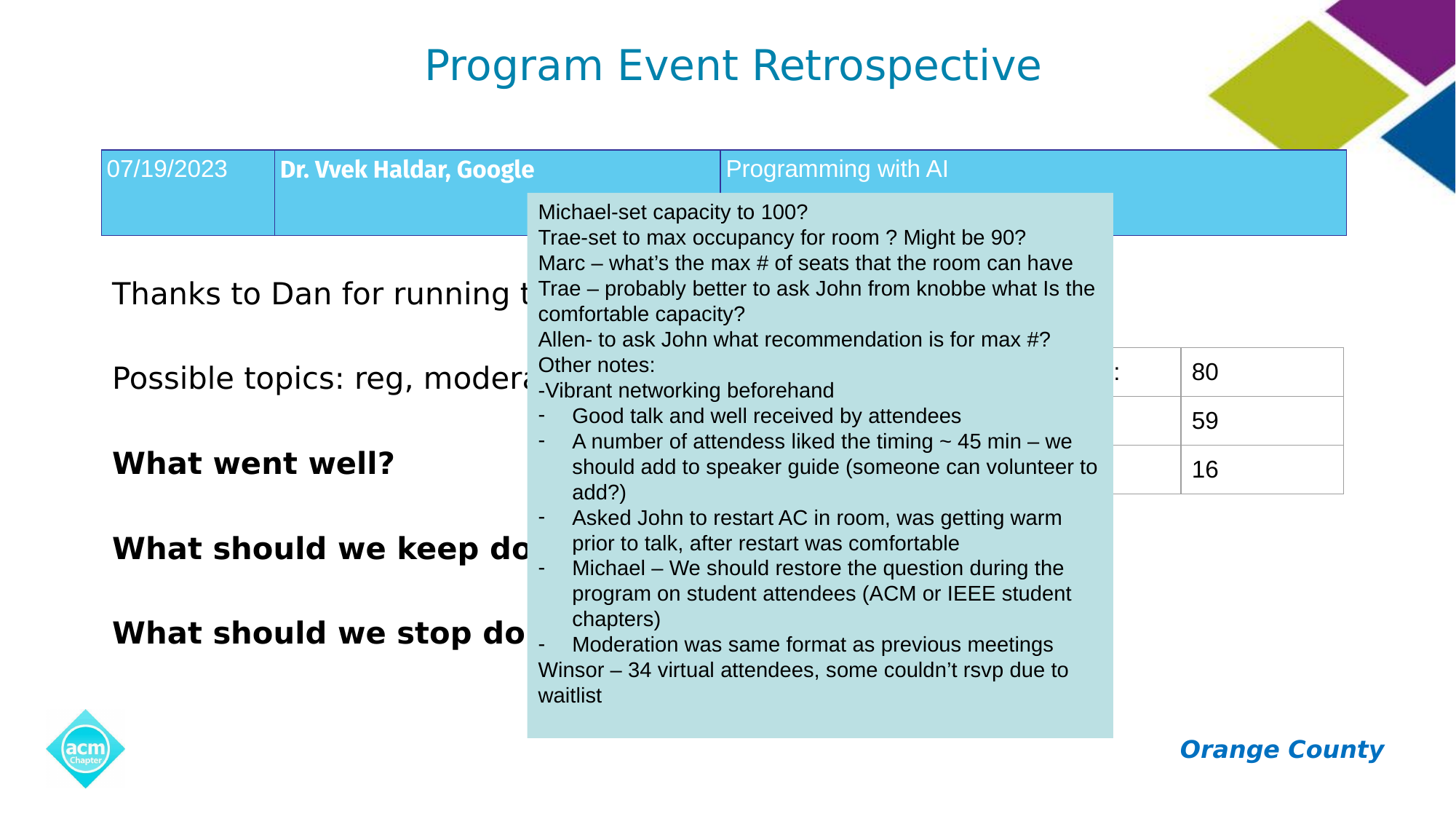

# Program Event Retrospective
| 07/19/2023 | Dr. Vvek Haldar, Google | Programming with AI |
| --- | --- | --- |
Michael-set capacity to 100?
Trae-set to max occupancy for room ? Might be 90?
Marc – what’s the max # of seats that the room can have
Trae – probably better to ask John from knobbe what Is the comfortable capacity?
Allen- to ask John what recommendation is for max #?
Other notes:
-Vibrant networking beforehand
Good talk and well received by attendees
A number of attendess liked the timing ~ 45 min – we should add to speaker guide (someone can volunteer to add?)
Asked John to restart AC in room, was getting warm prior to talk, after restart was comfortable
Michael – We should restore the question during the program on student attendees (ACM or IEEE student chapters)
Moderation was same format as previous meetings
Winsor – 34 virtual attendees, some couldn’t rsvp due to waitlist

Thanks to Dan for running the event!

Possible topics: reg, moderating, attendee #

What went well?

What should we keep doing?

What should we stop doing or change?
| Total Registered: | 80 |
| --- | --- |
| Total Attendees: | 59 |
| IEEE Members: | 16 |